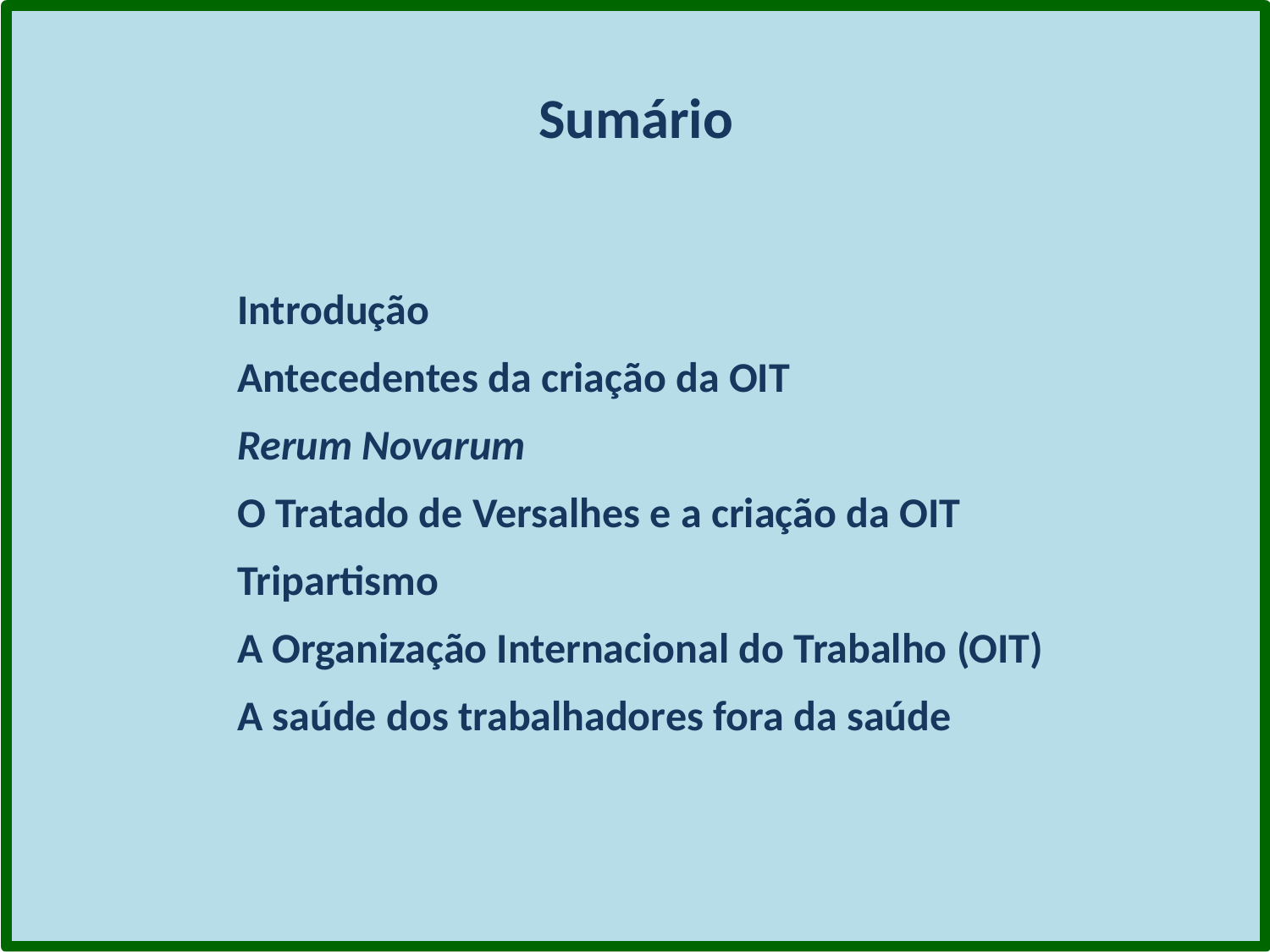

Sumário
Introdução
Antecedentes da criação da OIT
Rerum Novarum
O Tratado de Versalhes e a criação da OIT
Tripartismo
A Organização Internacional do Trabalho (OIT)
A saúde dos trabalhadores fora da saúde